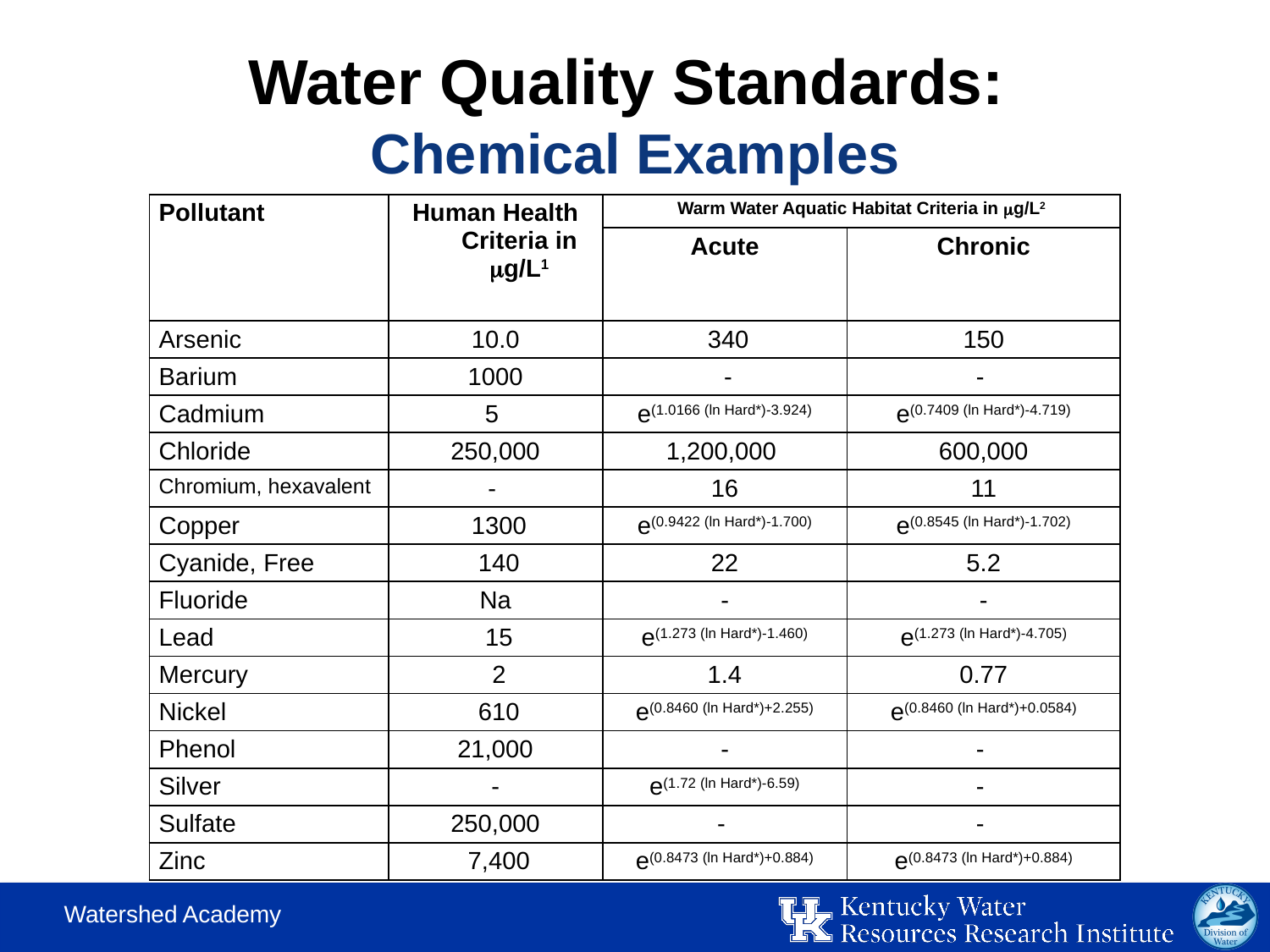

# Water Quality Standards: Chemical Examples
| Pollutant | Human Health Criteria in μg/L1 | Warm Water Aquatic Habitat Criteria in μg/L2 |  |
| --- | --- | --- | --- |
|  |  | Acute | Chronic |
| Arsenic | 10.0 | 340 | 150 |
| Barium | 1000 | - | - |
| Cadmium | 5 | e(1.0166 (ln Hard\*)-3.924) | e(0.7409 (ln Hard\*)-4.719) |
| Chloride | 250,000 | 1,200,000 | 600,000 |
| Chromium, hexavalent | - | 16 | 11 |
| Copper | 1300 | e(0.9422 (ln Hard\*)-1.700) | e(0.8545 (ln Hard\*)-1.702) |
| Cyanide, Free | 140 | 22 | 5.2 |
| Fluoride | Na | - | - |
| Lead | 15 | e(1.273 (ln Hard\*)-1.460) | e(1.273 (ln Hard\*)-4.705) |
| Mercury | 2 | 1.4 | 0.77 |
| Nickel | 610 | e(0.8460 (ln Hard\*)+2.255) | e(0.8460 (ln Hard\*)+0.0584) |
| Phenol | 21,000 | - | - |
| Silver | - | e(1.72 (ln Hard\*)-6.59) | - |
| Sulfate | 250,000 | - | - |
| Zinc | 7,400 | e(0.8473 (ln Hard\*)+0.884) | e(0.8473 (ln Hard\*)+0.884) |